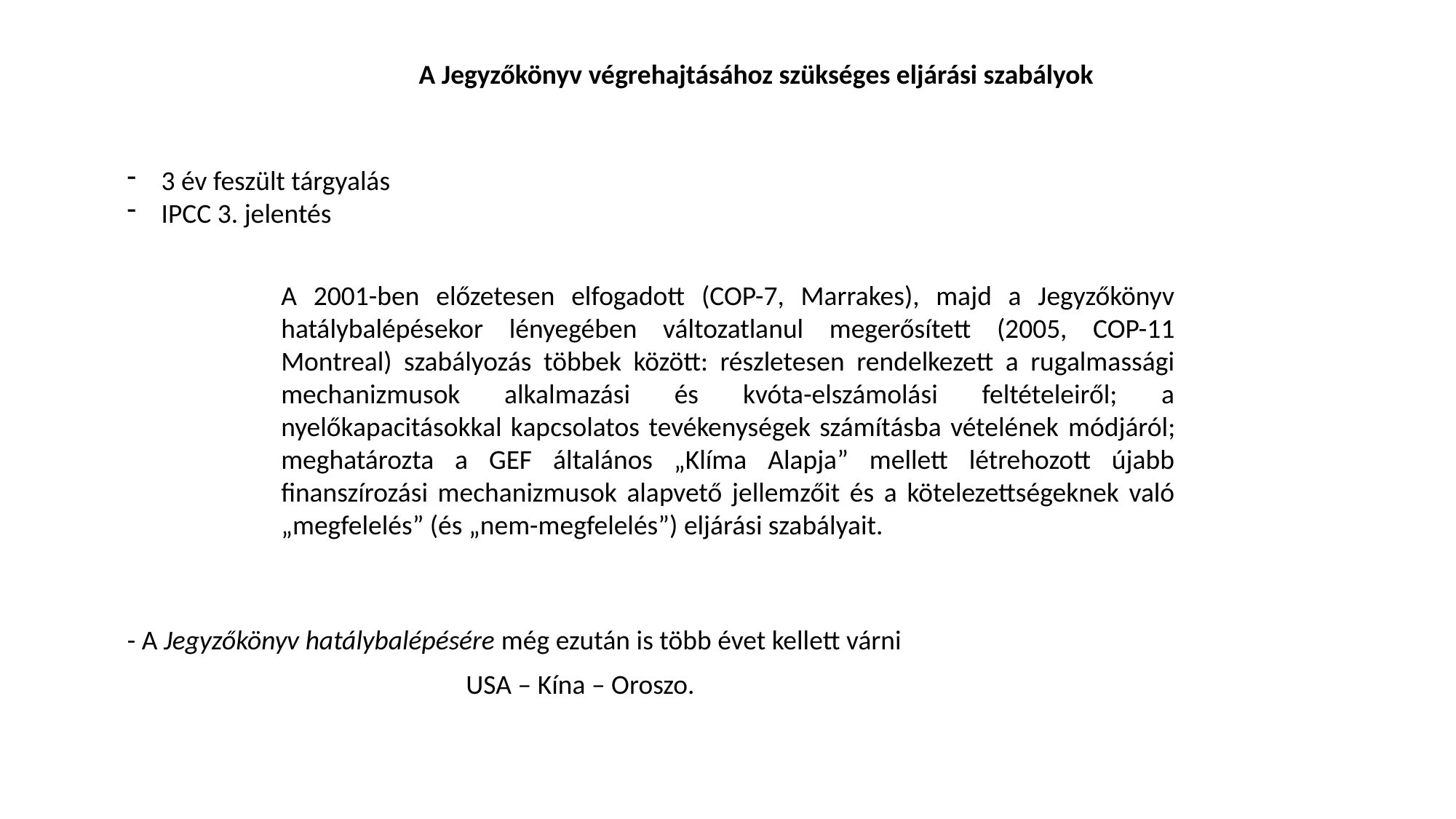

A Jegyzőkönyv végrehajtásához szükséges eljárási szabályok
3 év feszült tárgyalás
IPCC 3. jelentés
A 2001-ben előzetesen elfogadott (COP-7, Marrakes), majd a Jegyzőkönyv hatálybalépésekor lényegében változatlanul megerősített (2005, COP-11 Montreal) szabályozás többek között: részletesen rendelkezett a rugalmassági mechanizmusok alkalmazási és kvóta-elszámolási feltételeiről; a nyelőkapacitásokkal kapcsolatos tevékenységek számításba vételének módjáról; meghatározta a GEF általános „Klíma Alapja” mellett létrehozott újabb finanszírozási mechanizmusok alapvető jellemzőit és a kötelezettségeknek való „megfelelés” (és „nem-megfelelés”) eljárási szabályait.
- A Jegyzőkönyv hatálybalépésére még ezután is több évet kellett várni
USA – Kína – Oroszo.